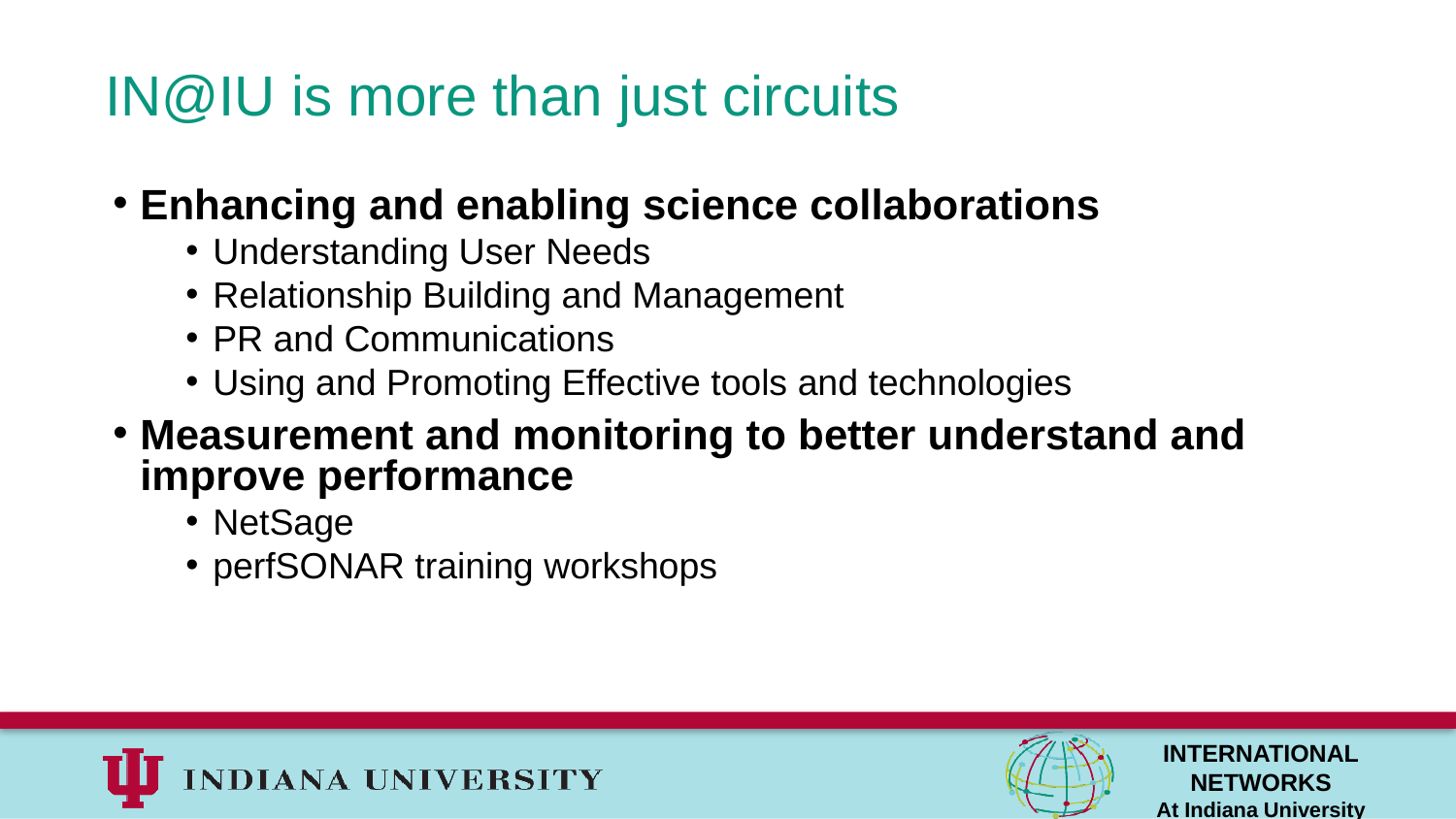

# IN@IU is more than just circuits

Enhancing and enabling science collaborations
Understanding User Needs
Relationship Building and Management
PR and Communications
Using and Promoting Effective tools and technologies
Measurement and monitoring to better understand and improve performance
NetSage
perfSONAR training workshops